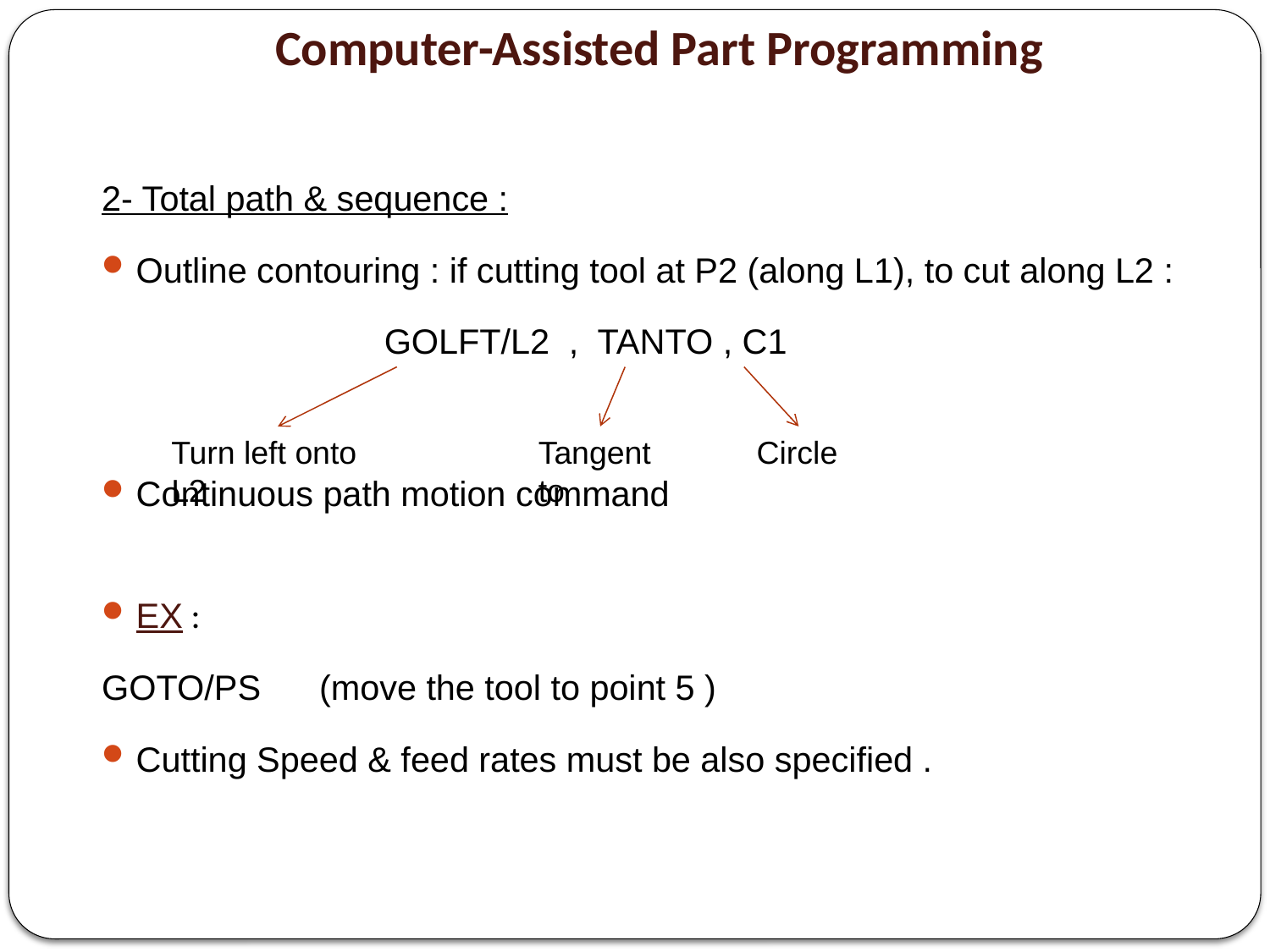

Computer-Assisted Part Programming
2- Total path & sequence :
Outline contouring : if cutting tool at P2 (along L1), to cut along L2 :
                             GOLFT/L2  ,  TANTO , C1

Continuous path motion command

EX :
GOTO/PS      (move the tool to point 5 )
Cutting Speed & feed rates must be also specified .

Turn left onto L2
Tangent to
Circle